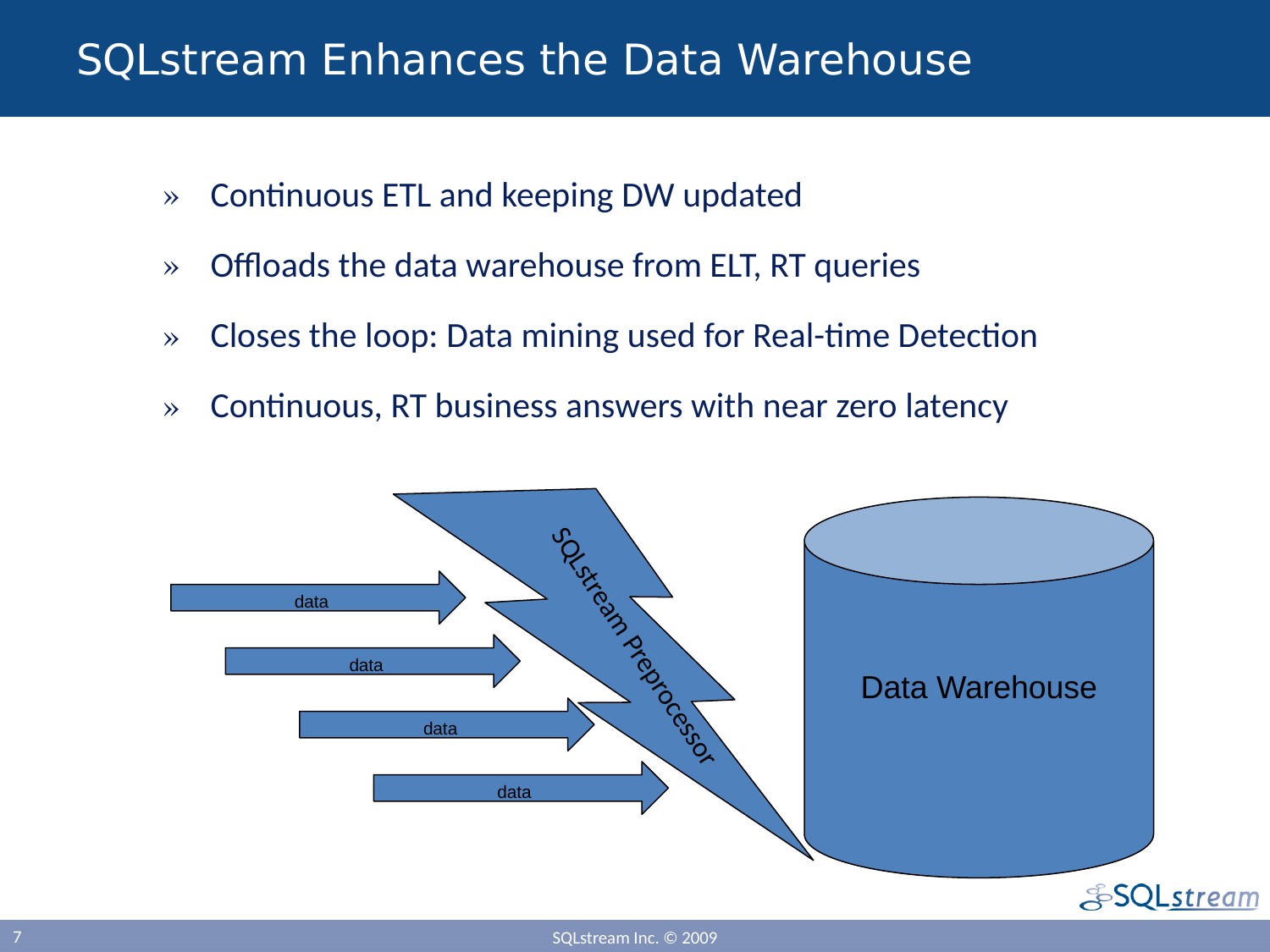

# SQLstream Enhances the Data Warehouse
Continuous ETL and keeping DW updated
Offloads the data warehouse from ELT, RT queries
Closes the loop: Data mining used for Real-time Detection
Continuous, RT business answers with near zero latency

Data Warehouse
data
SQLstream Preprocessor
data
data
data
7
SQLstream Inc. © 2009